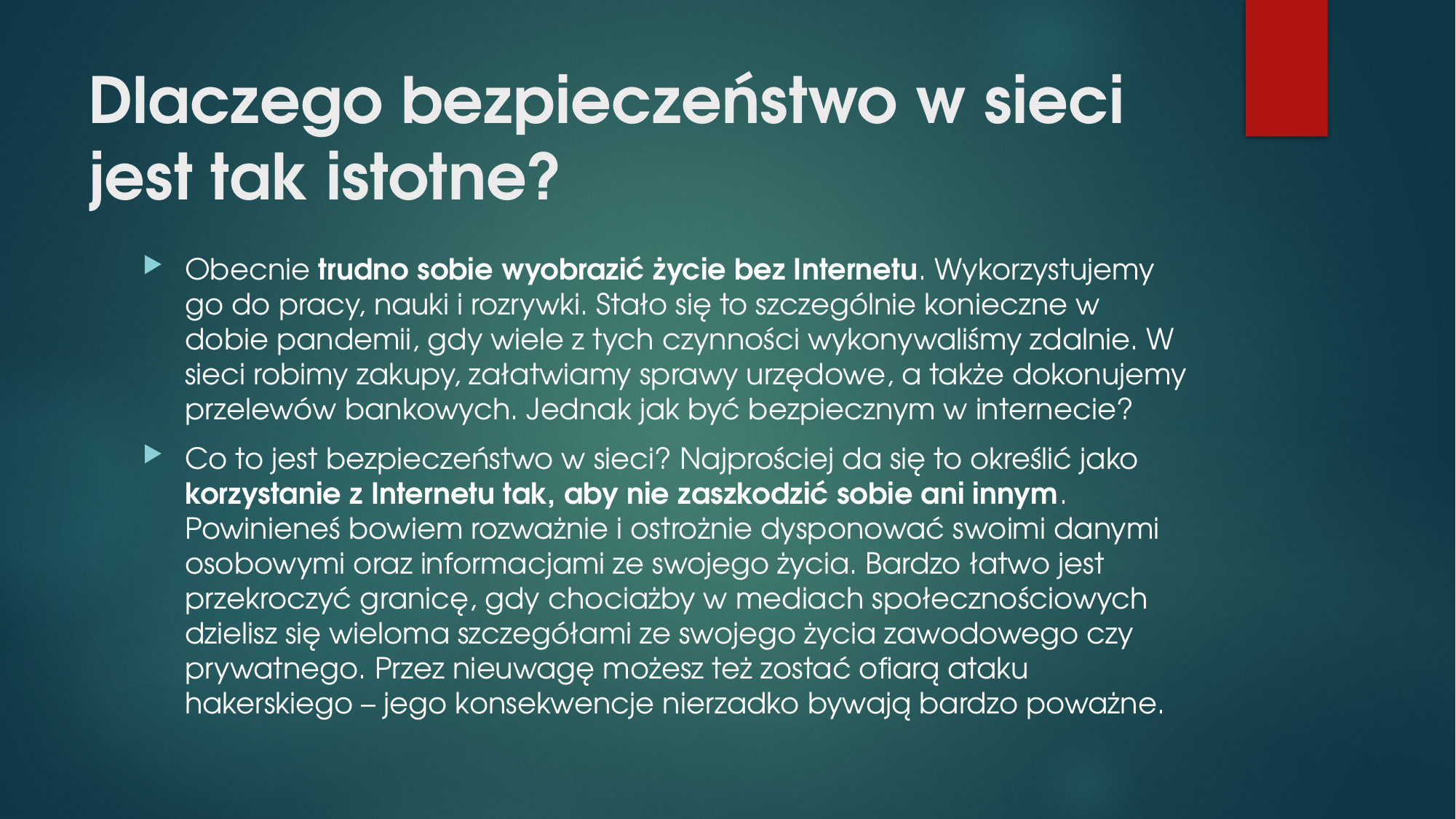

# Dlaczego bezpieczeństwo w sieci jest tak istotne?
Obecnie trudno sobie wyobrazić życie bez Internetu. Wykorzystujemy go do pracy, nauki i rozrywki. Stało się to szczególnie konieczne w dobie pandemii, gdy wiele z tych czynności wykonywaliśmy zdalnie. W sieci robimy zakupy, załatwiamy sprawy urzędowe, a także dokonujemy przelewów bankowych. Jednak jak być bezpiecznym w internecie?
Co to jest bezpieczeństwo w sieci? Najprościej da się to określić jako korzystanie z Internetu tak, aby nie zaszkodzić sobie ani innym. Powinieneś bowiem rozważnie i ostrożnie dysponować swoimi danymi osobowymi oraz informacjami ze swojego życia. Bardzo łatwo jest przekroczyć granicę, gdy chociażby w mediach społecznościowych dzielisz się wieloma szczegółami ze swojego życia zawodowego czy prywatnego. Przez nieuwagę możesz też zostać ofiarą ataku hakerskiego – jego konsekwencje nierzadko bywają bardzo poważne.